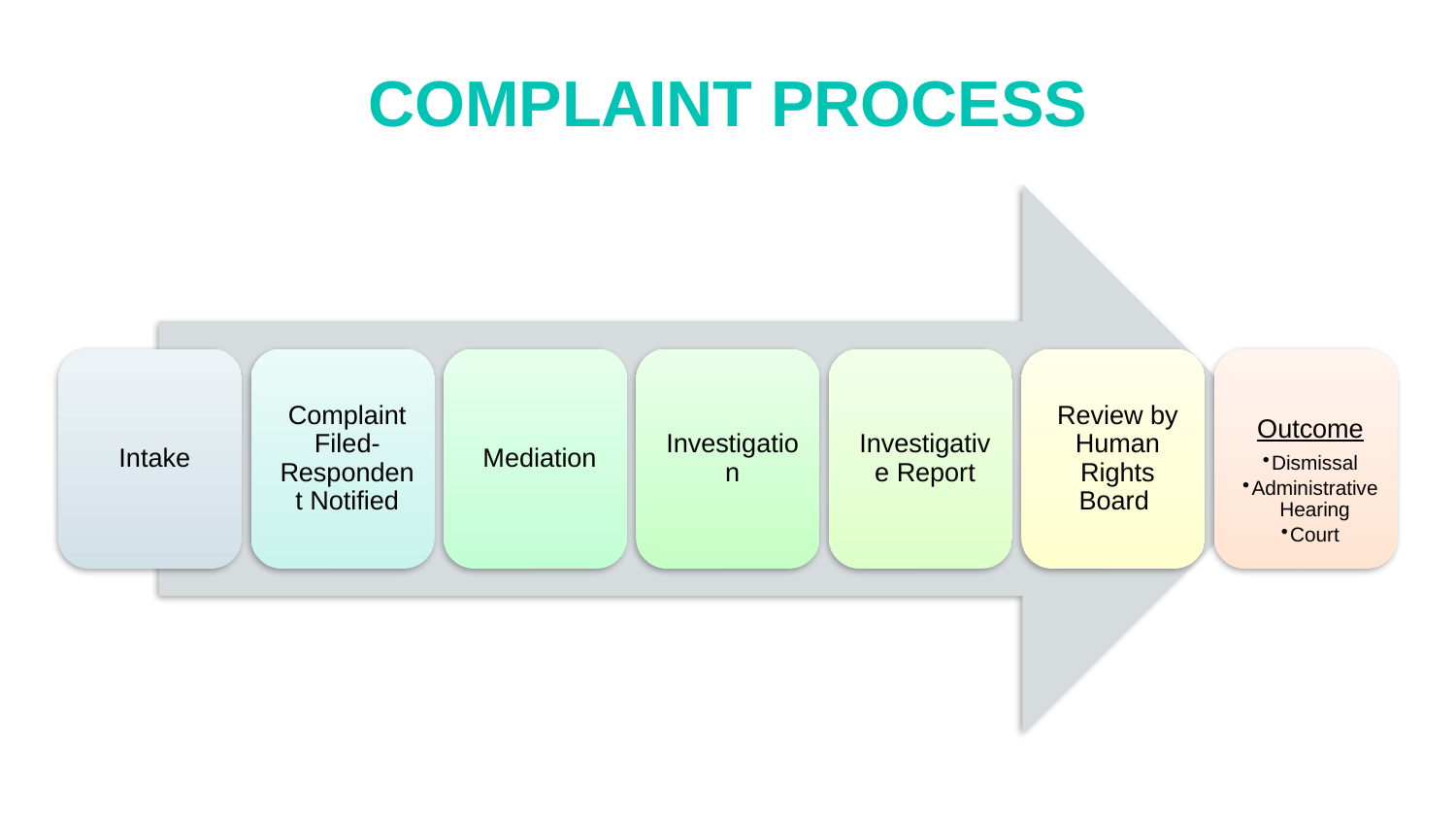

# COMPLAINT PROCESS
Intake
Complaint Filed- Respondent Notified
Mediation
Investigation
Investigative Report
Review by Human Rights Board

Outcome
Dismissal
Administrative Hearing
Court